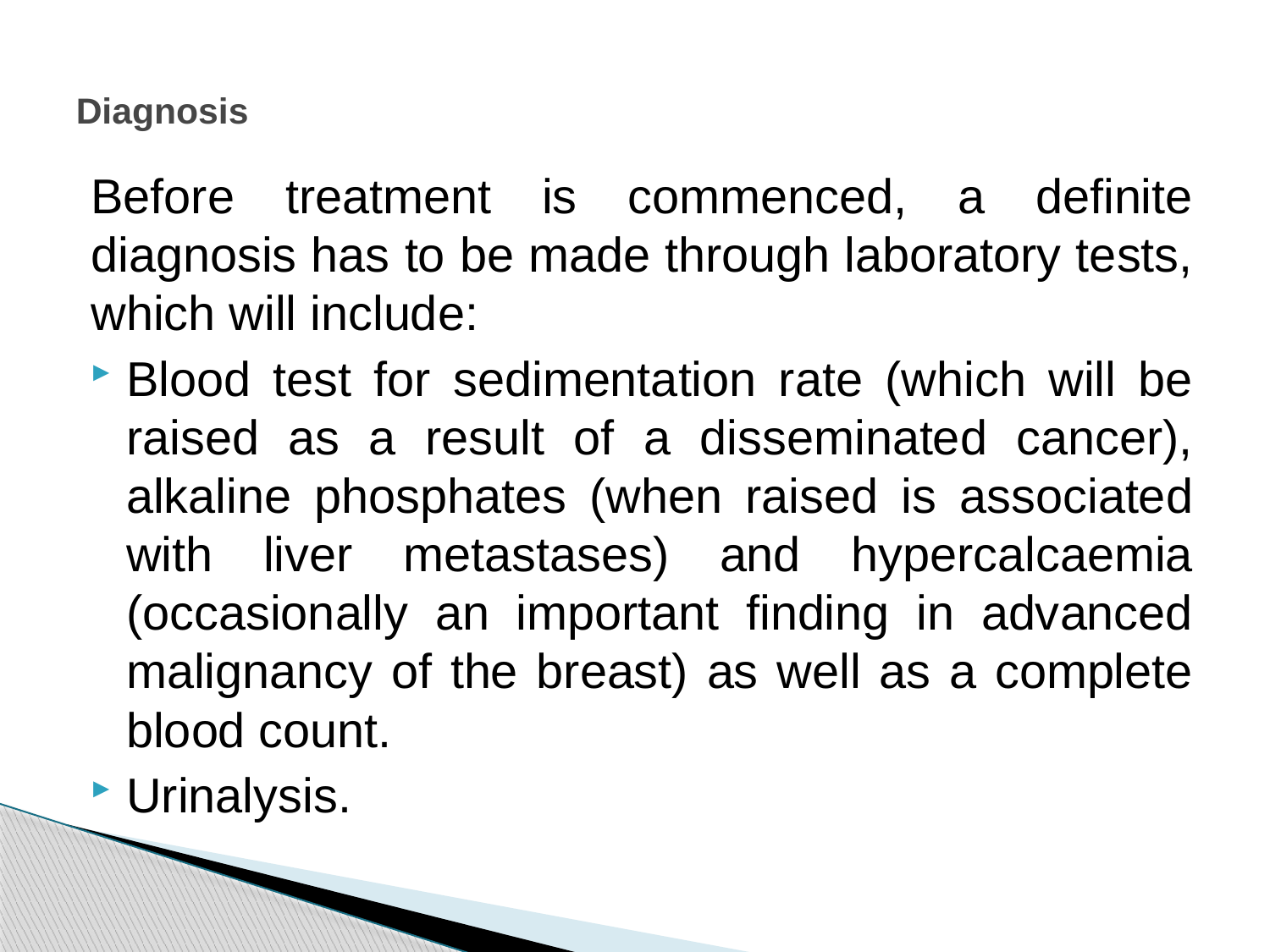

# Diagnosis
Before treatment is commenced, a definite diagnosis has to be made through laboratory tests, which will include:
Blood test for sedimentation rate (which will be raised as a result of a disseminated cancer), alkaline phosphates (when raised is associated with liver metastases) and hypercalcaemia (occasionally an important finding in advanced malignancy of the breast) as well as a complete blood count.
Urinalysis.

329